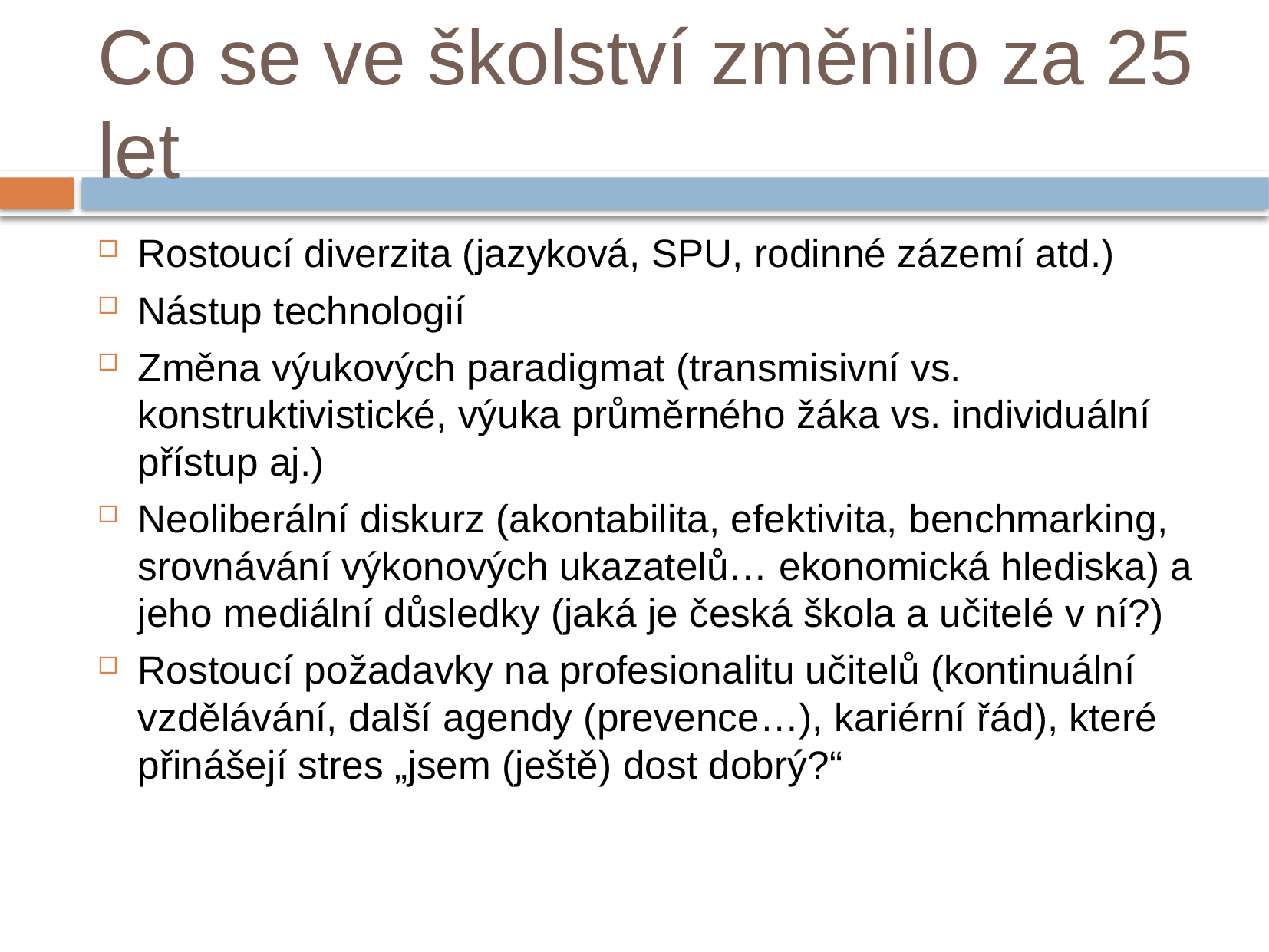

# Co se ve školství změnilo za 25 let
Rostoucí diverzita (jazyková, SPU, rodinné zázemí atd.)
Nástup technologií
Změna výukových paradigmat (transmisivní vs. konstruktivistické, výuka průměrného žáka vs. individuální přístup aj.)
Neoliberální diskurz (akontabilita, efektivita, benchmarking, srovnávání výkonových ukazatelů… ekonomická hlediska) a jeho mediální důsledky (jaká je česká škola a učitelé v ní?)
Rostoucí požadavky na profesionalitu učitelů (kontinuální vzdělávání, další agendy (prevence…), kariérní řád), které přinášejí stres „jsem (ještě) dost dobrý?“